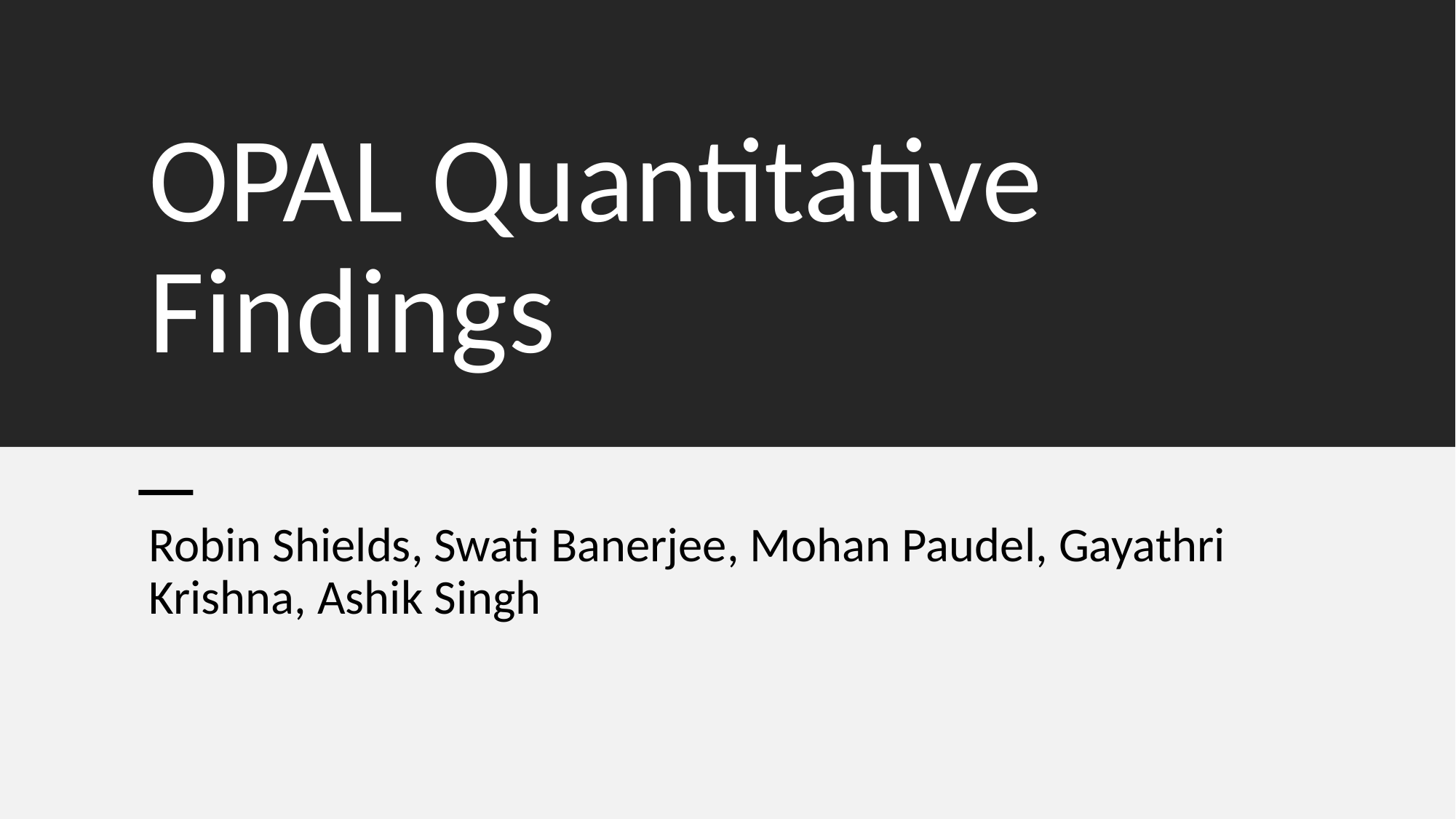

# OPAL Quantitative Findings

Robin Shields, Swati Banerjee, Mohan Paudel, Gayathri Krishna, Ashik Singh